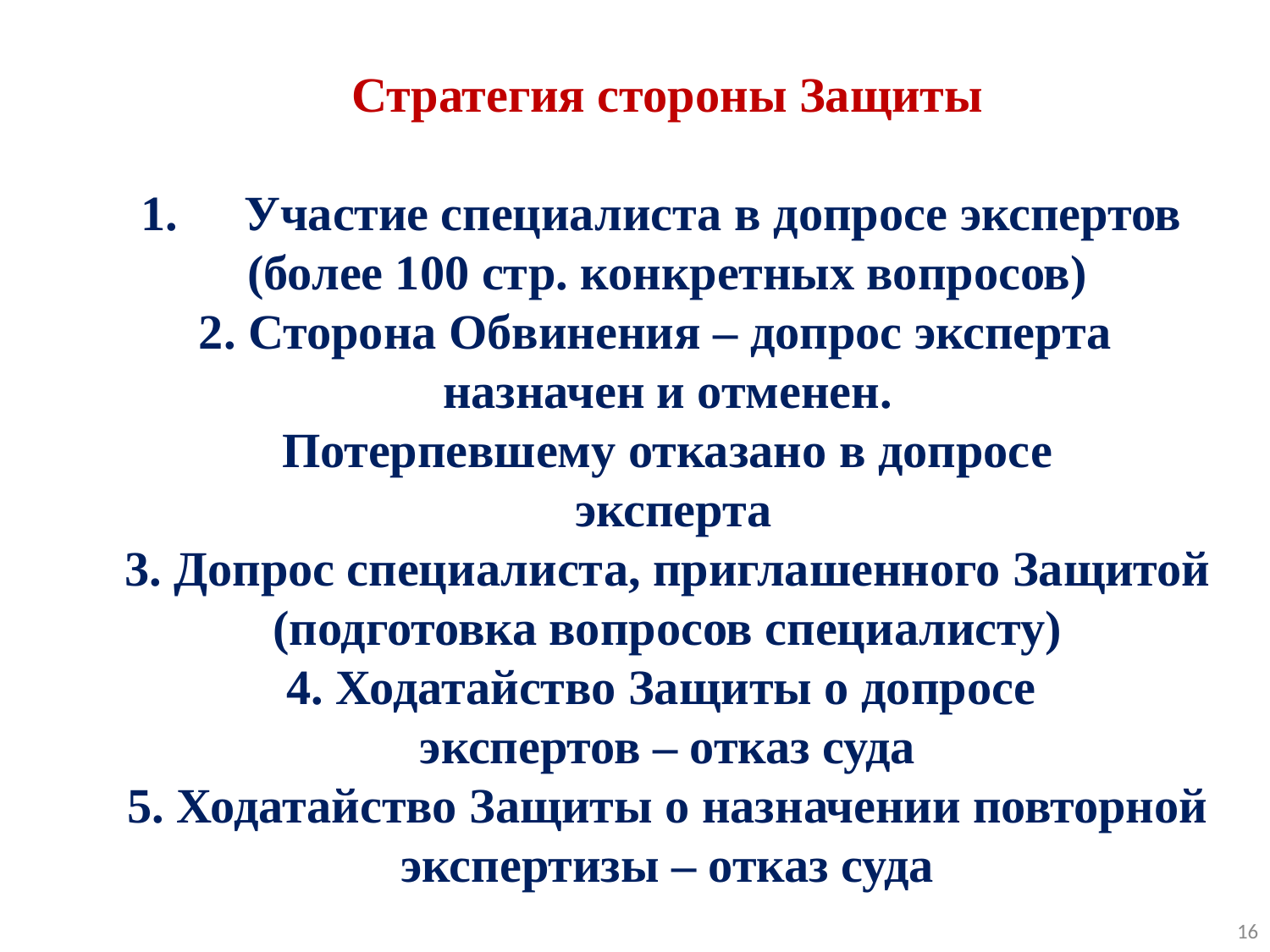

Стратегия стороны Защиты

Участие специалиста в допросе экспертов
(более 100 стр. конкретных вопросов)
2. Сторона Обвинения – допрос эксперта
назначен и отменен.
Потерпевшему отказано в допросе
 эксперта
3. Допрос специалиста, приглашенного Защитой (подготовка вопросов специалисту)
4. Ходатайство Защиты о допросе
экспертов – отказ суда
5. Ходатайство Защиты о назначении повторной экспертизы – отказ суда
16